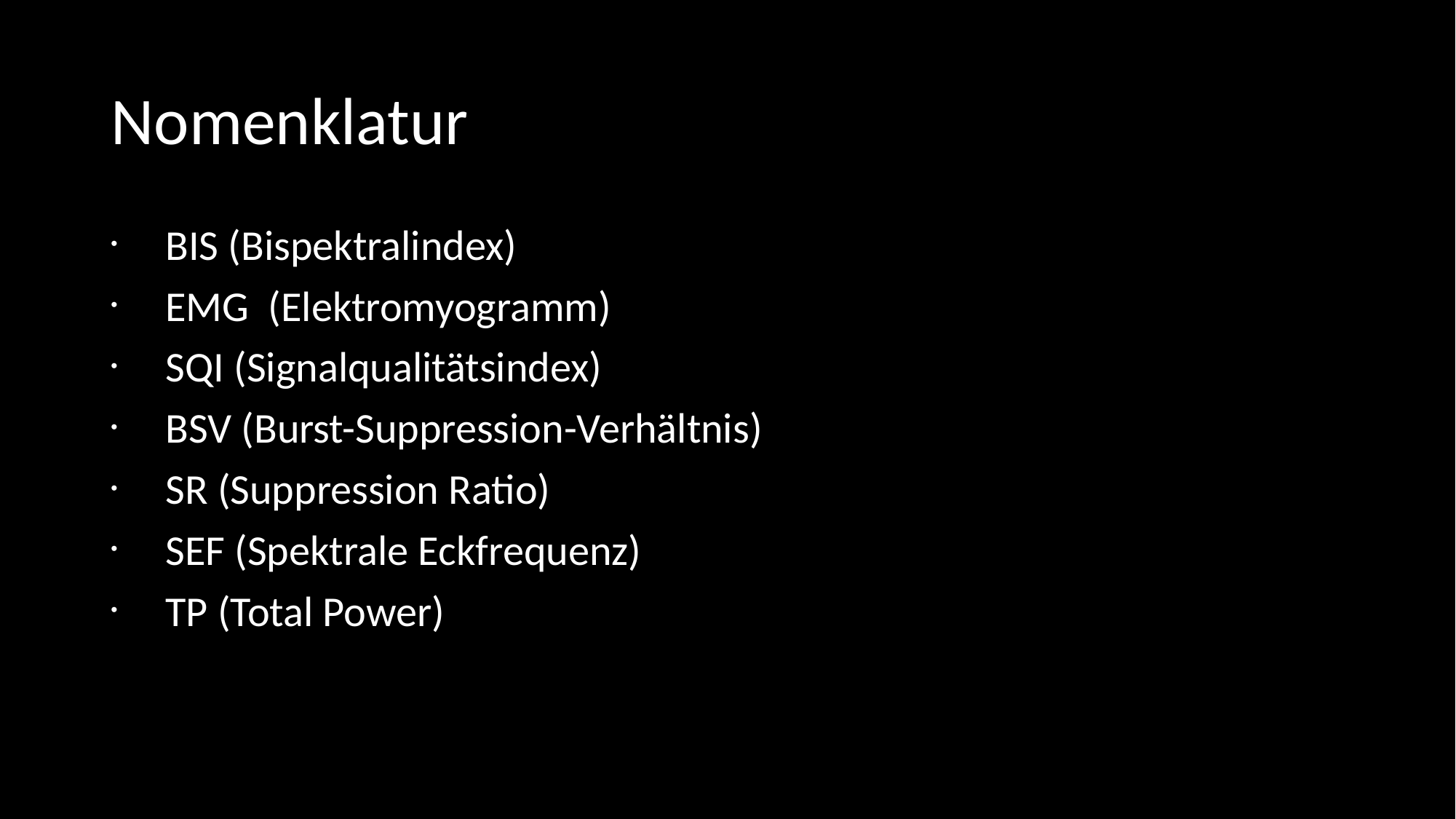

# Nomenklatur
BIS (Bispektralindex)
EMG  (Elektromyogramm)
SQI (Signalqualitätsindex)
BSV (Burst-Suppression-Verhältnis)
SR (Suppression Ratio)
SEF (Spektrale Eckfrequenz)
TP (Total Power)